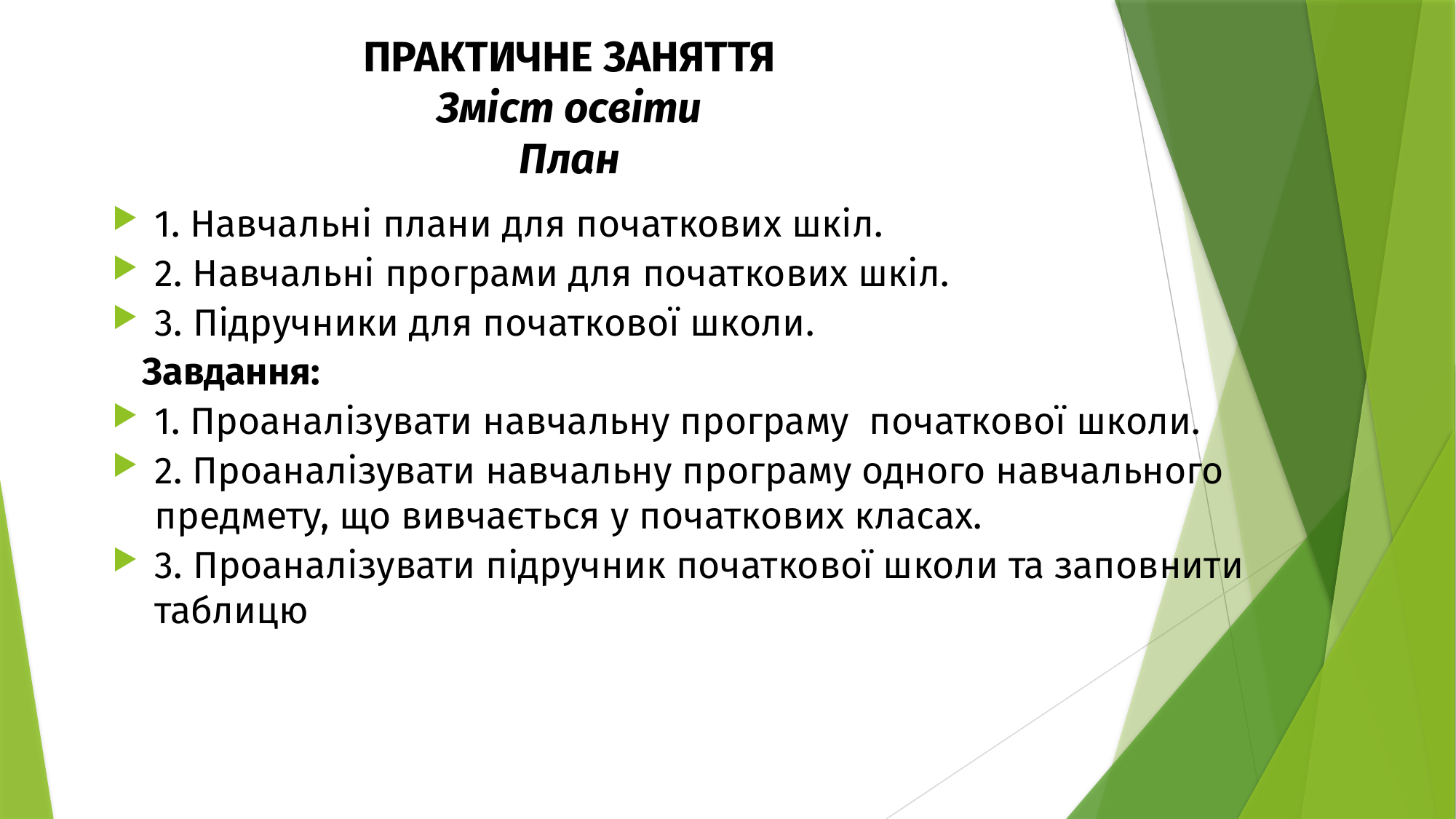

# ПРАКТИЧНЕ ЗАНЯТТЯ Зміст освіти План
1. Навчальні плани для початкових шкіл.
2. Навчальні програми для початкових шкіл.
3. Підручники для початкової школи.
   Завдання:
1. Проаналізувати навчальну програму  початкової школи.
2. Проаналізувати навчальну програму одного навчального предмету, що вивчається у початкових класах.
3. Проаналізувати підручник початкової школи та заповнити таблицю